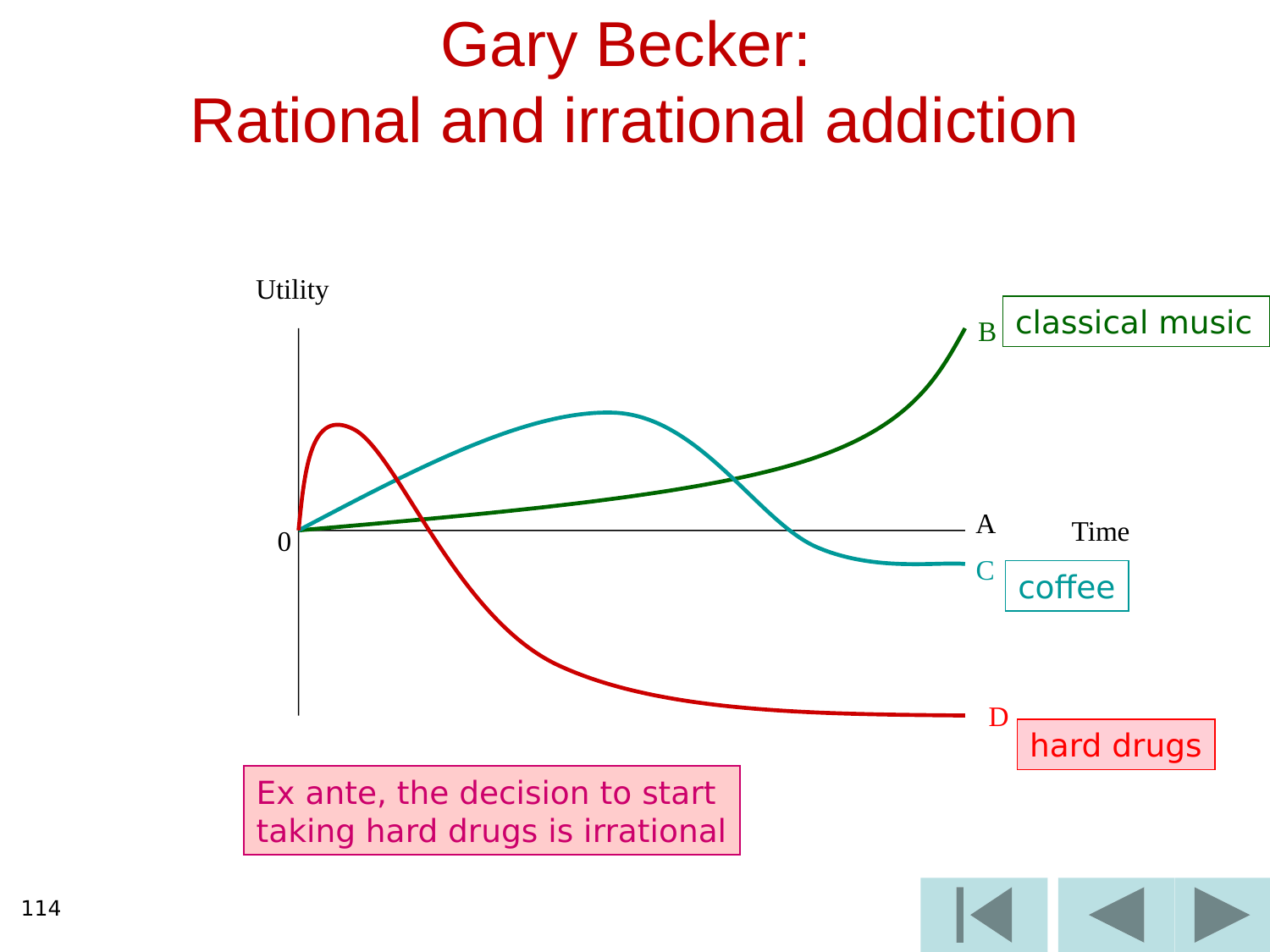

# Gary Becker: Rational and irrational addiction

Utility
classical music
B

A
Time
0

C
coffee

D
hard drugs
Ex ante, the decision to start
taking hard drugs is irrational
114